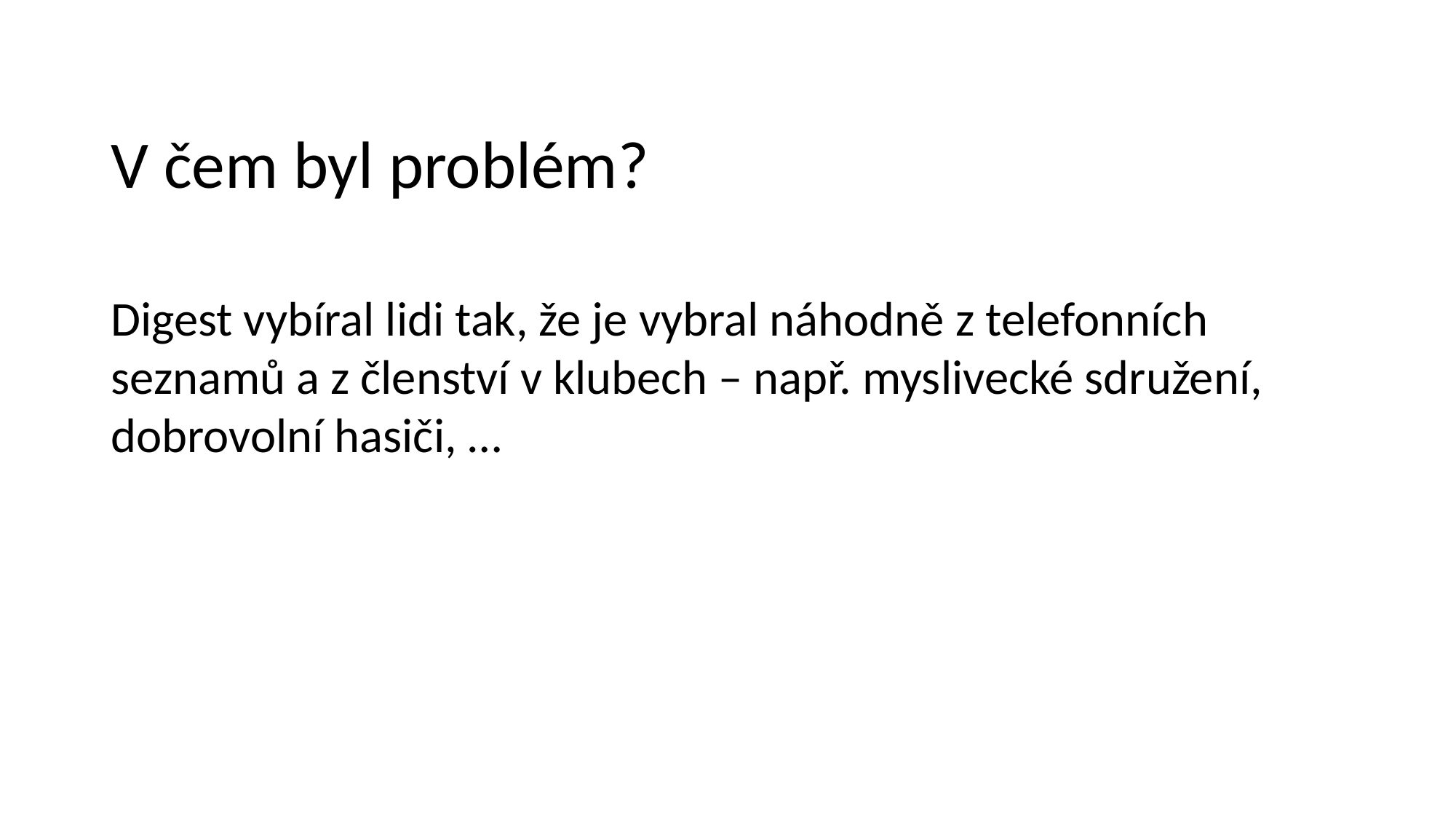

# V čem byl problém?
Digest vybíral lidi tak, že je vybral náhodně z telefonních seznamů a z členství v klubech – např. myslivecké sdružení, dobrovolní hasiči, …